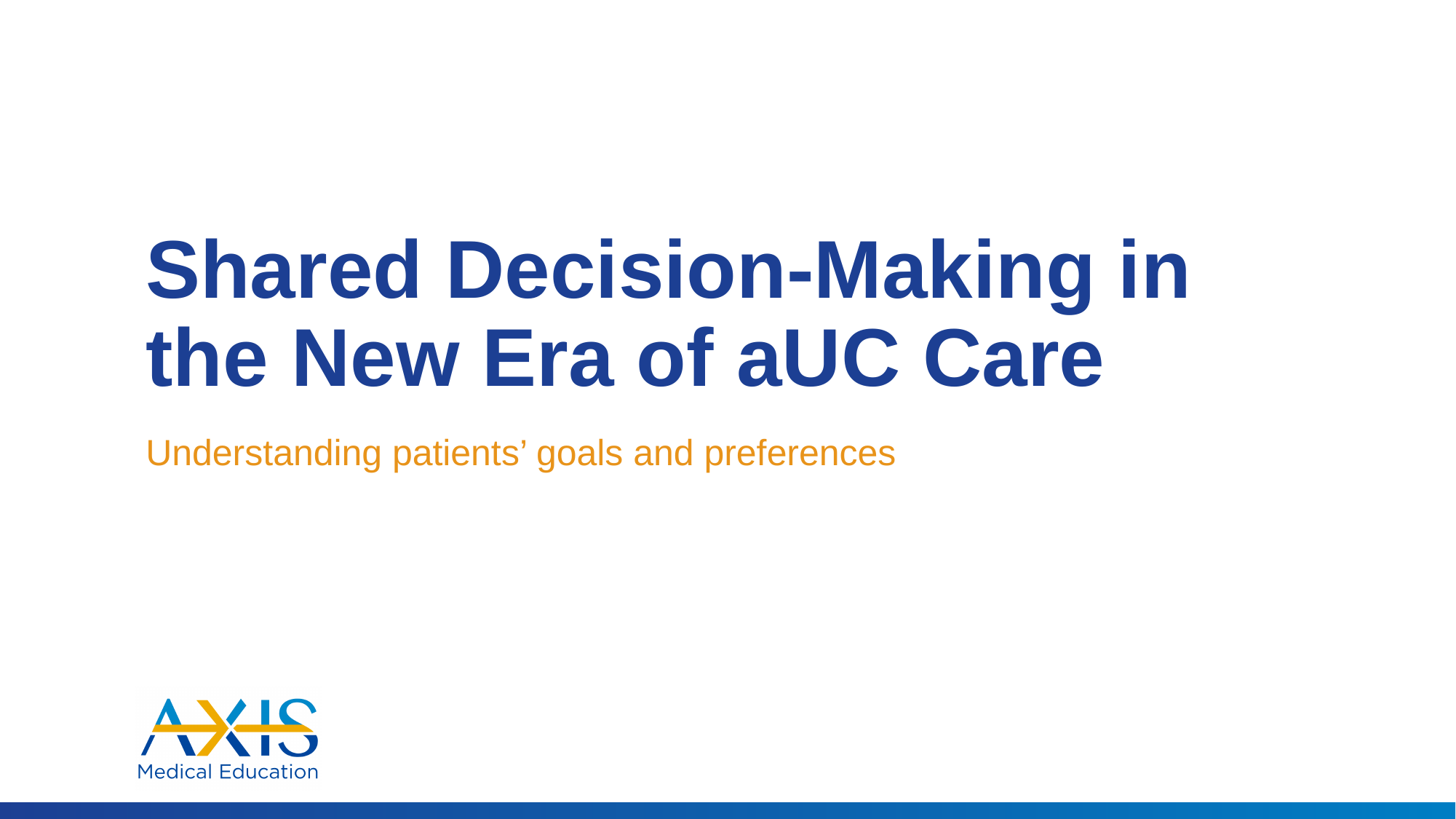

# Shared Decision-Making in the New Era of aUC Care
Understanding patients’ goals and preferences